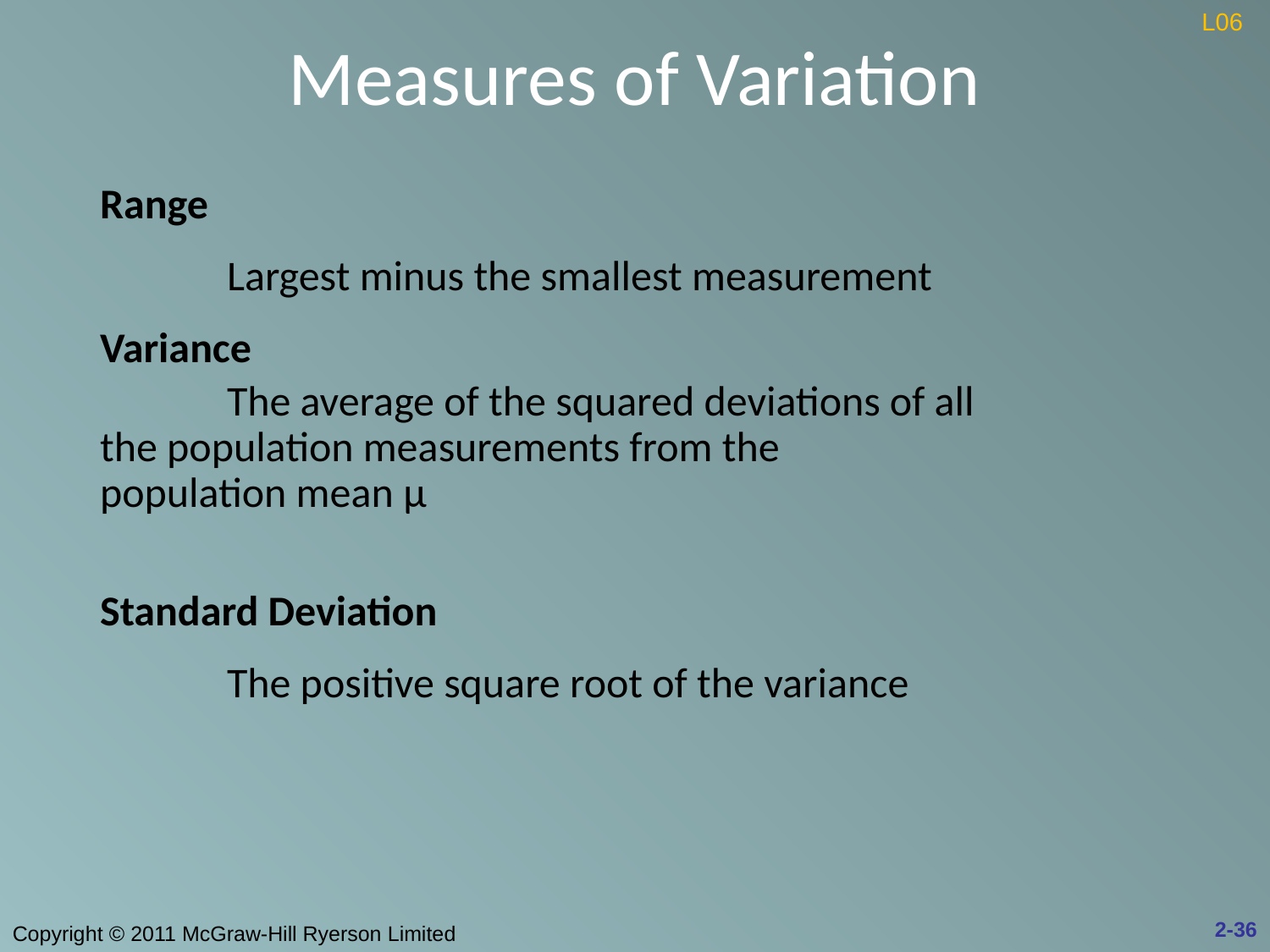

# Measures of Variation
L06
Range
	Largest minus the smallest measurement
Variance
	The average of the squared deviations of all 	the population measurements from the 	population mean μ
Standard Deviation
	The positive square root of the variance
2-36